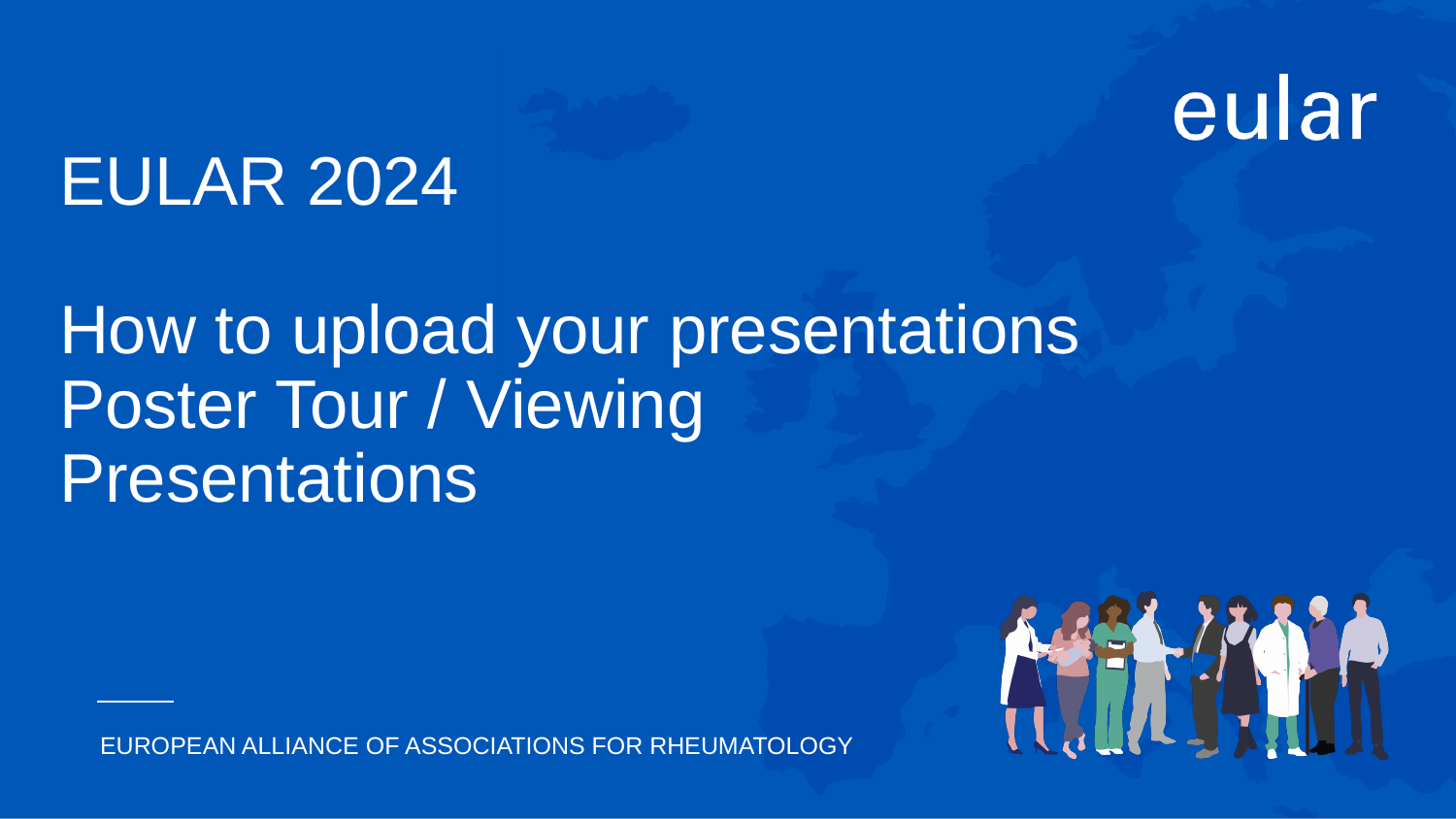

# EULAR 2024 How to upload your presentations Poster Tour / Viewing Presentations